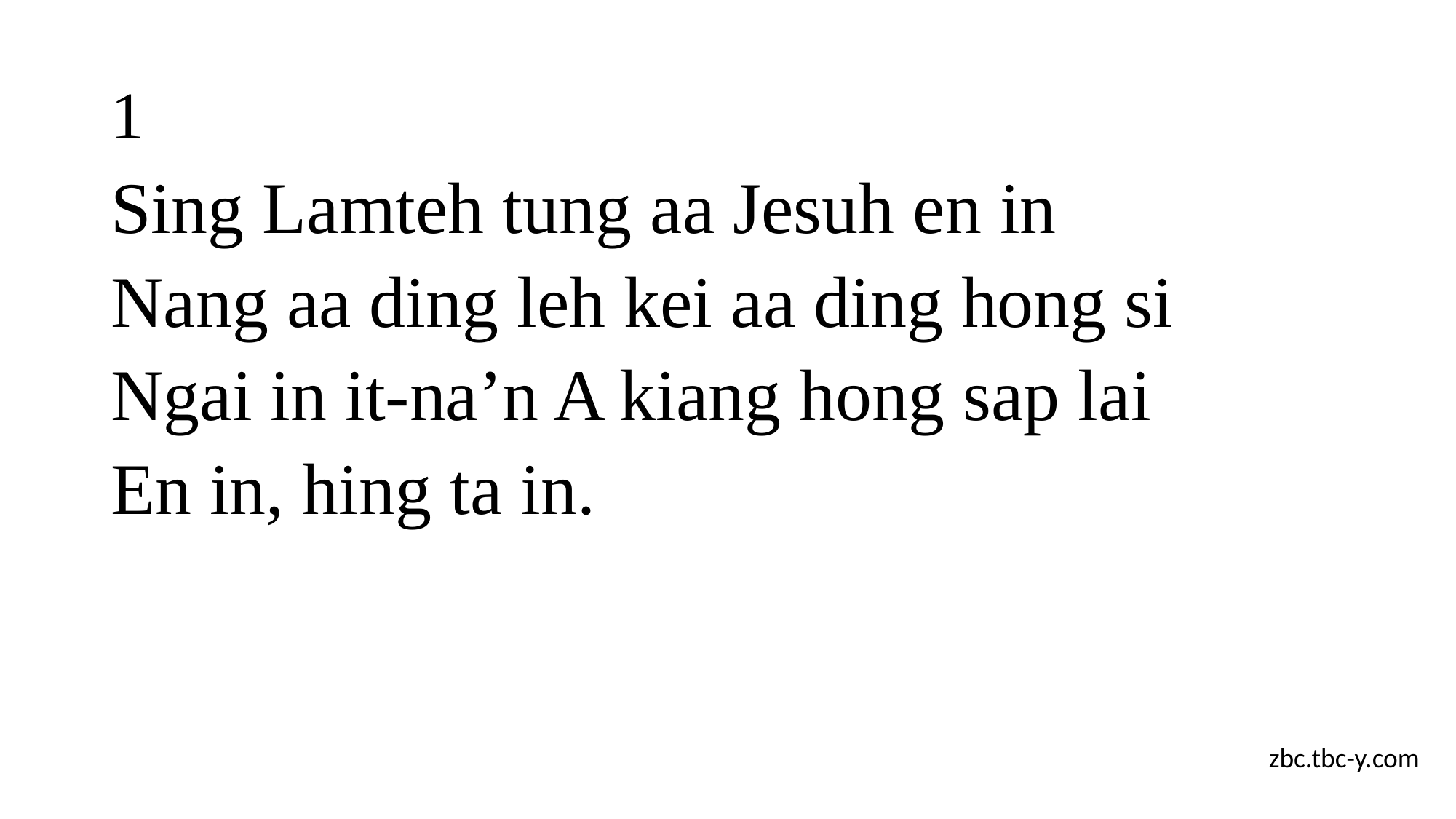

# 1
Sing Lamteh tung aa Jesuh en in
Nang aa ding leh kei aa ding hong si
Ngai in it-na’n A kiang hong sap lai
En in, hing ta in.

zbc.tbc-y.com